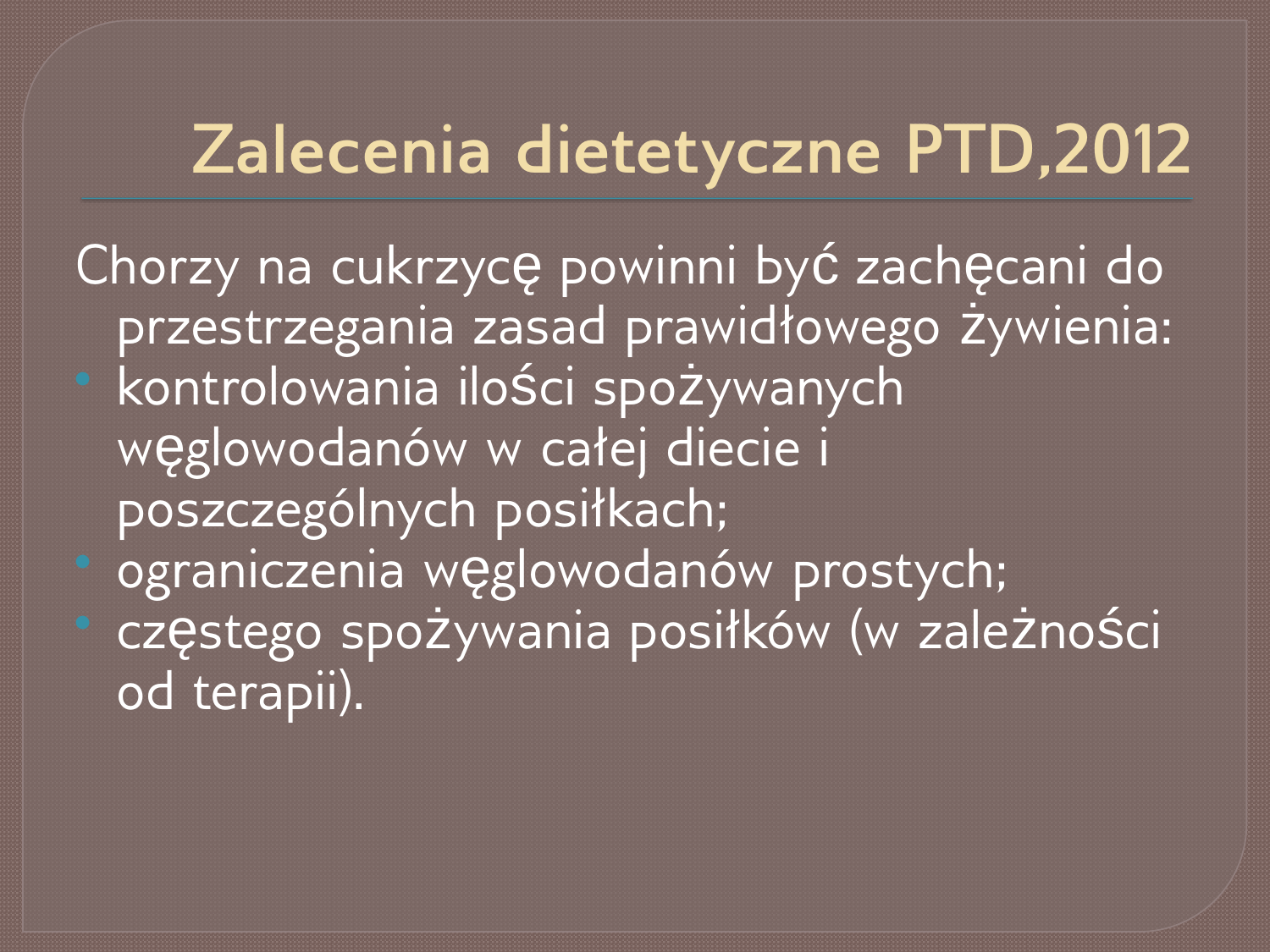

# Zalecenia dietetyczne PTD,2012
Chorzy na cukrzycę powinni być zachęcani do przestrzegania zasad prawidłowego żywienia:
kontrolowania ilości spożywanych węglowodanów w całej diecie i poszczególnych posiłkach;
ograniczenia węglowodanów prostych;
częstego spożywania posiłków (w zależności od terapii).